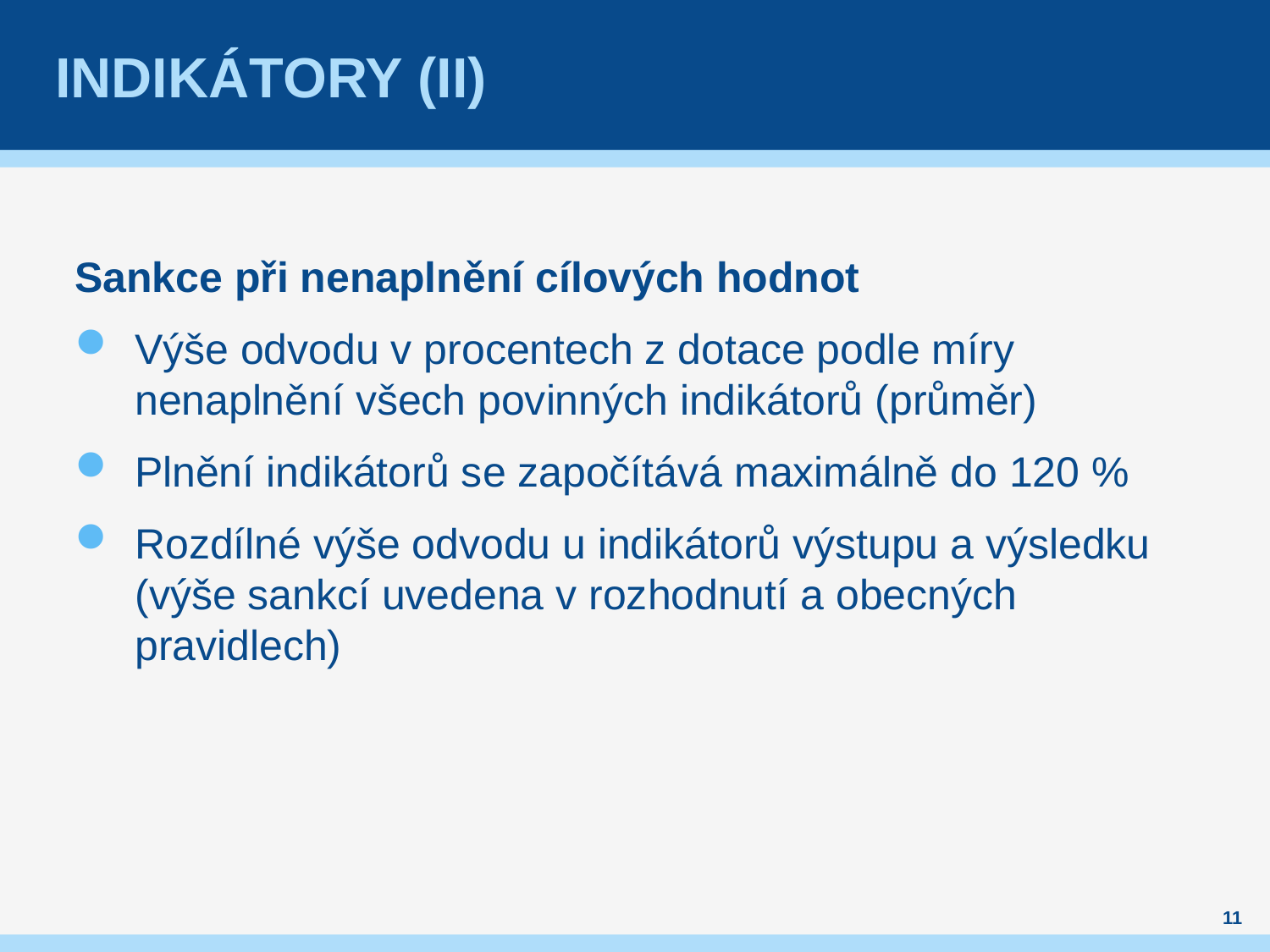

# Indikátory (II)
Sankce při nenaplnění cílových hodnot
Výše odvodu v procentech z dotace podle míry nenaplnění všech povinných indikátorů (průměr)
Plnění indikátorů se započítává maximálně do 120 %
Rozdílné výše odvodu u indikátorů výstupu a výsledku (výše sankcí uvedena v rozhodnutí a obecných pravidlech)

11